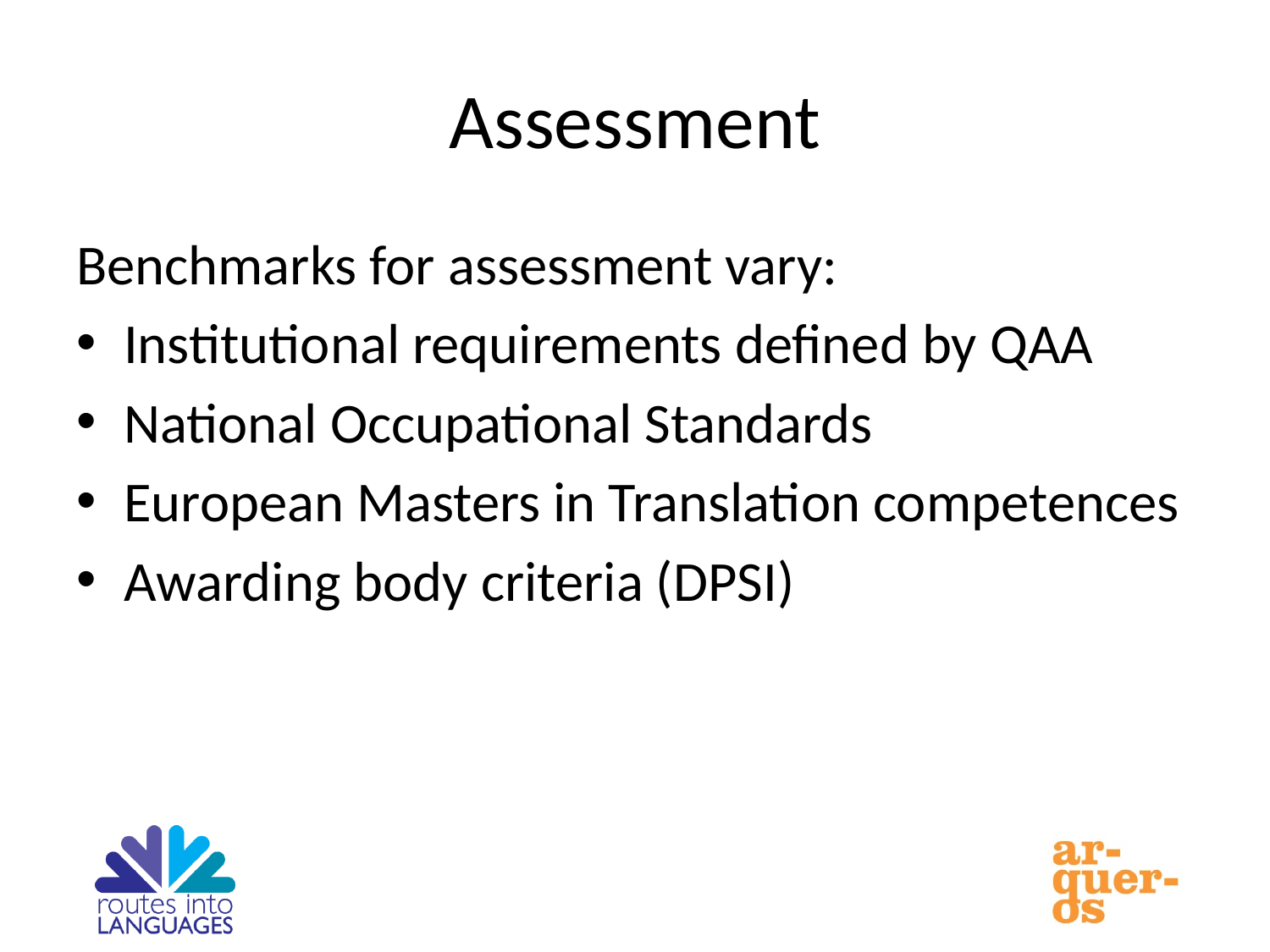

# Assessment
Benchmarks for assessment vary:
Institutional requirements defined by QAA
National Occupational Standards
European Masters in Translation competences
Awarding body criteria (DPSI)